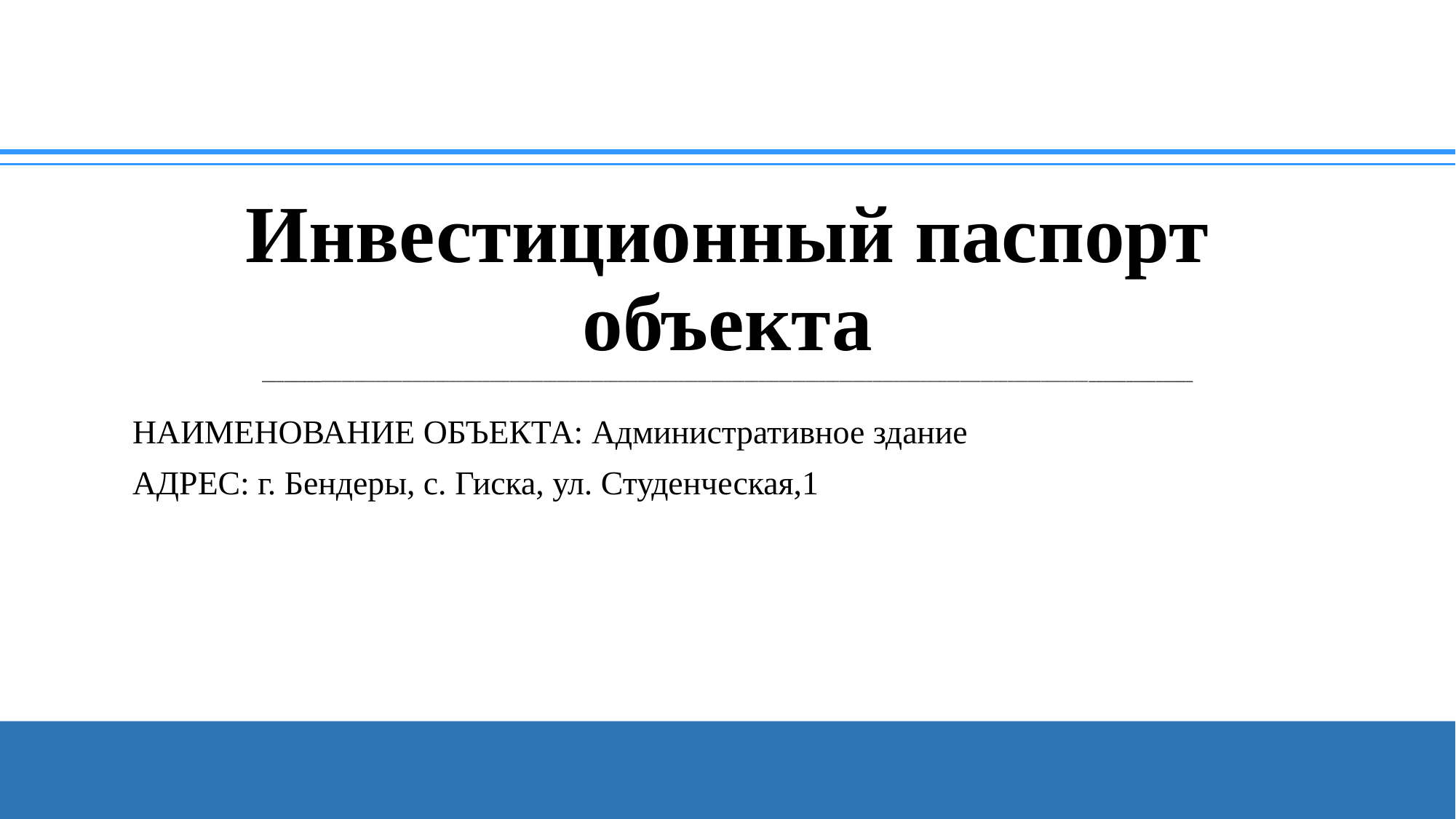

# Инвестиционный паспорт объекта ________________________________________________________________________________________________________________________________________
НАИМЕНОВАНИЕ ОБЪЕКТА: Административное здание
АДРЕС: г. Бендеры, с. Гиска, ул. Студенческая,1